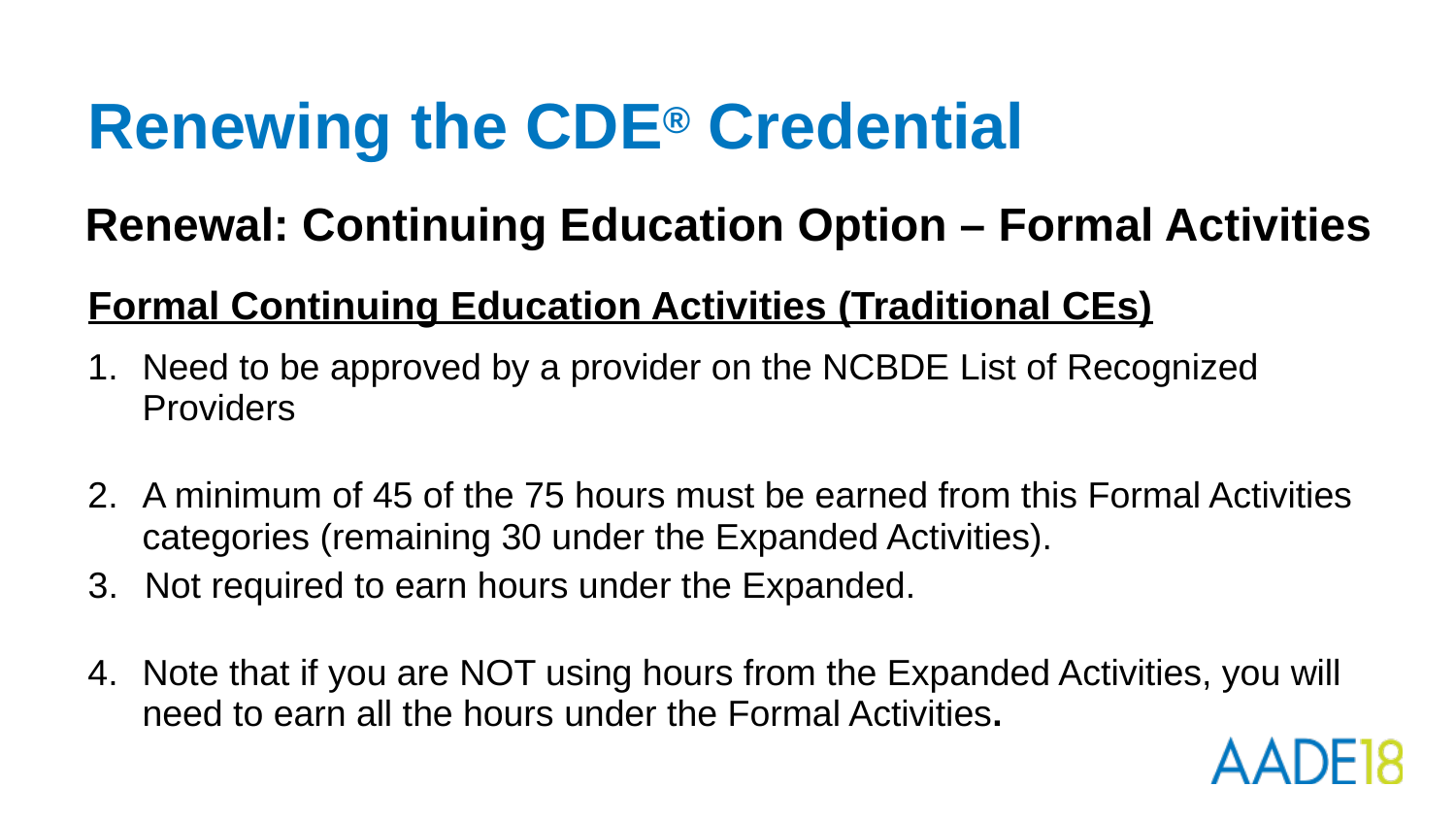

# Renewing the CDE® Credential
Renewal: Continuing Education Option – Formal Activities
Formal Continuing Education Activities (Traditional CEs)

Need to be approved by a provider on the NCBDE List of Recognized Providers

A minimum of 45 of the 75 hours must be earned from this Formal Activities categories (remaining 30 under the Expanded Activities).
  Not required to earn hours under the Expanded.

Note that if you are NOT using hours from the Expanded Activities, you will need to earn all the hours under the Formal Activities.